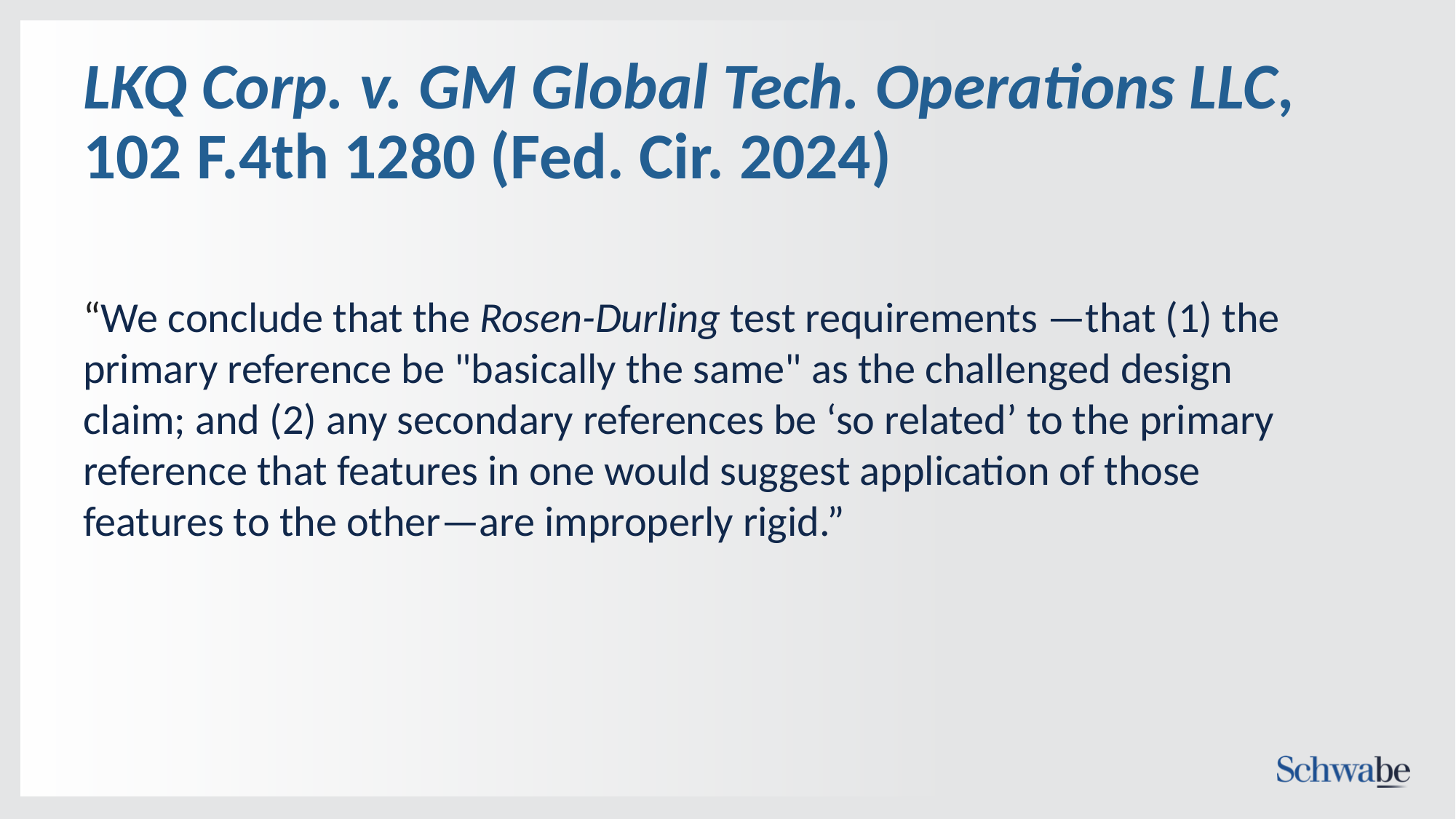

# LKQ Corp. v. GM Global Tech. Operations LLC, 102 F.4th 1280 (Fed. Cir. 2024)

“We conclude that the Rosen-Durling test requirements —that (1) the primary reference be "basically the same" as the challenged design claim; and (2) any secondary references be ‘so related’ to the primary reference that features in one would suggest application of those features to the other—are improperly rigid.”